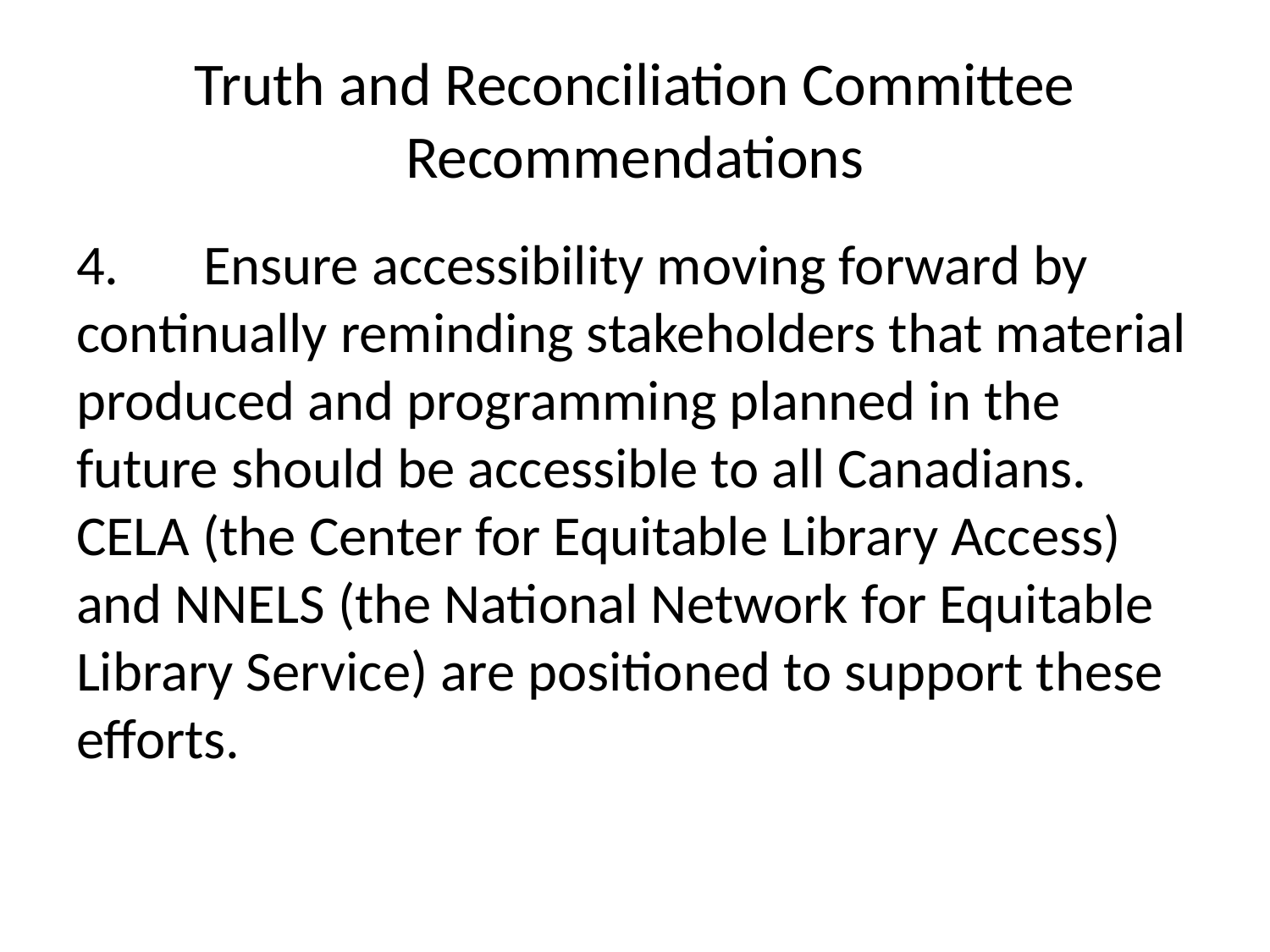

# Truth and Reconciliation Committee Recommendations
4.	Ensure accessibility moving forward by continually reminding stakeholders that material produced and programming planned in the future should be accessible to all Canadians. CELA (the Center for Equitable Library Access) and NNELS (the National Network for Equitable Library Service) are positioned to support these efforts.